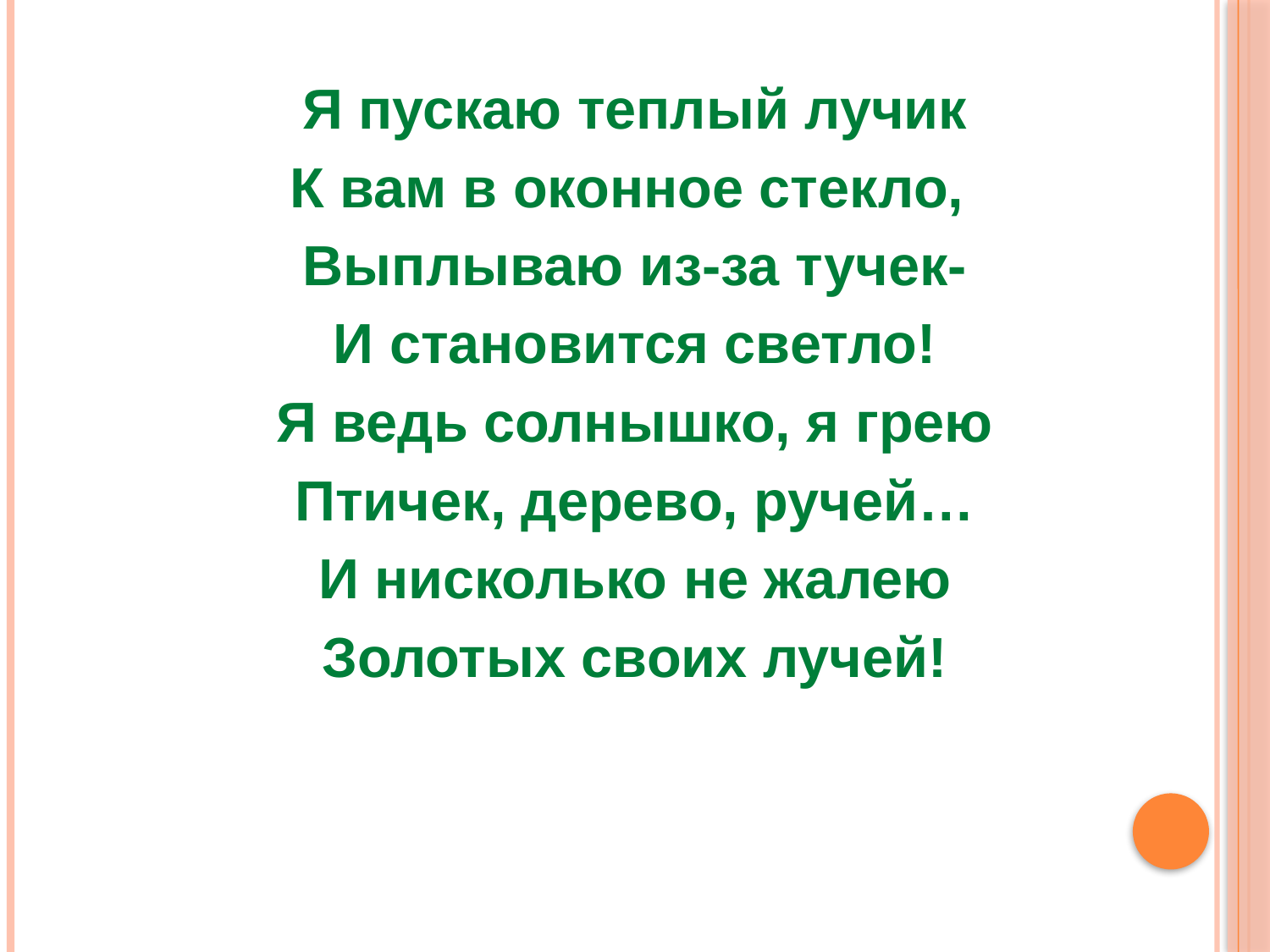

#
Я пускаю теплый лучик
К вам в оконное стекло,
Выплываю из-за тучек-
И становится светло!
Я ведь солнышко, я грею
Птичек, дерево, ручей…
И нисколько не жалею
Золотых своих лучей!